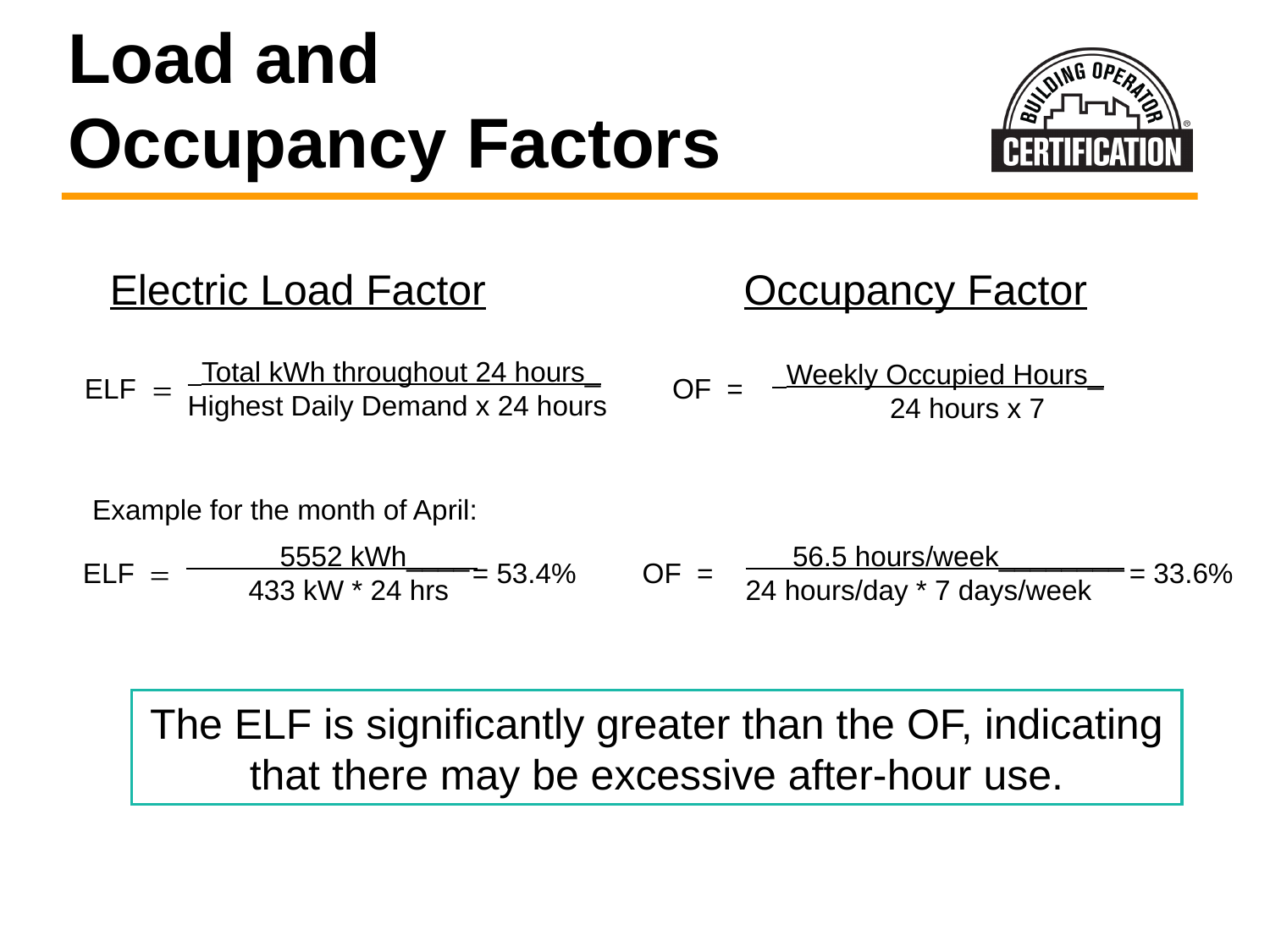

# Load and Occupancy Factors
Electric Load Factor
Occupancy Factor
  Total kWh throughout 24 hours_
Highest Daily Demand x 24 hours
  Weekly Occupied Hours_
               24 hours x 7
ELF  =
OF  =
Example for the month of April:
            5552 kWh____
        433 kW * 24 hrs
      56.5 hours/week________
24 hours/day * 7 days/week
= 53.4%
= 33.6%
ELF  =
OF  =
The ELF is significantly greater than the OF, indicating that there may be excessive after-hour use.